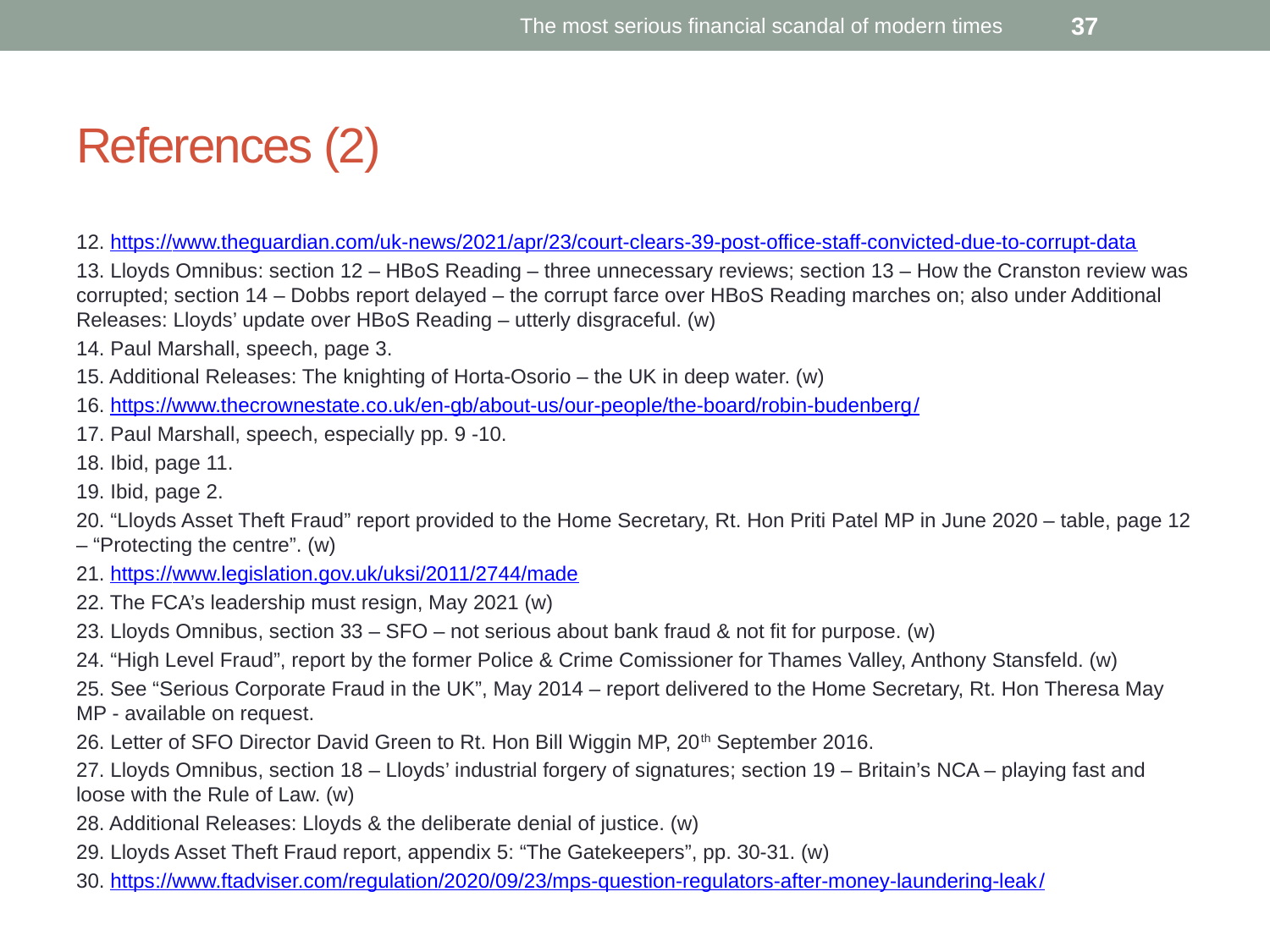

The most serious financial scandal of modern times
37
# References (2)
12. https://www.theguardian.com/uk-news/2021/apr/23/court-clears-39-post-office-staff-convicted-due-to-corrupt-data
13. Lloyds Omnibus: section 12 – HBoS Reading – three unnecessary reviews; section 13 – How the Cranston review was corrupted; section 14 – Dobbs report delayed – the corrupt farce over HBoS Reading marches on; also under Additional Releases: Lloyds’ update over HBoS Reading – utterly disgraceful. (w)
14. Paul Marshall, speech, page 3.
15. Additional Releases: The knighting of Horta-Osorio – the UK in deep water. (w)
16. https://www.thecrownestate.co.uk/en-gb/about-us/our-people/the-board/robin-budenberg/
17. Paul Marshall, speech, especially pp. 9 -10.
18. Ibid, page 11.
19. Ibid, page 2.
20. “Lloyds Asset Theft Fraud” report provided to the Home Secretary, Rt. Hon Priti Patel MP in June 2020 – table, page 12 – “Protecting the centre”. (w)
21. https://www.legislation.gov.uk/uksi/2011/2744/made
22. The FCA’s leadership must resign, May 2021 (w)
23. Lloyds Omnibus, section 33 – SFO – not serious about bank fraud & not fit for purpose. (w)
24. “High Level Fraud”, report by the former Police & Crime Comissioner for Thames Valley, Anthony Stansfeld. (w)
25. See “Serious Corporate Fraud in the UK”, May 2014 – report delivered to the Home Secretary, Rt. Hon Theresa May MP - available on request.
26. Letter of SFO Director David Green to Rt. Hon Bill Wiggin MP, 20th September 2016.
27. Lloyds Omnibus, section 18 – Lloyds’ industrial forgery of signatures; section 19 – Britain’s NCA – playing fast and loose with the Rule of Law. (w)
28. Additional Releases: Lloyds & the deliberate denial of justice. (w)
29. Lloyds Asset Theft Fraud report, appendix 5: “The Gatekeepers”, pp. 30-31. (w)
30. https://www.ftadviser.com/regulation/2020/09/23/mps-question-regulators-after-money-laundering-leak/